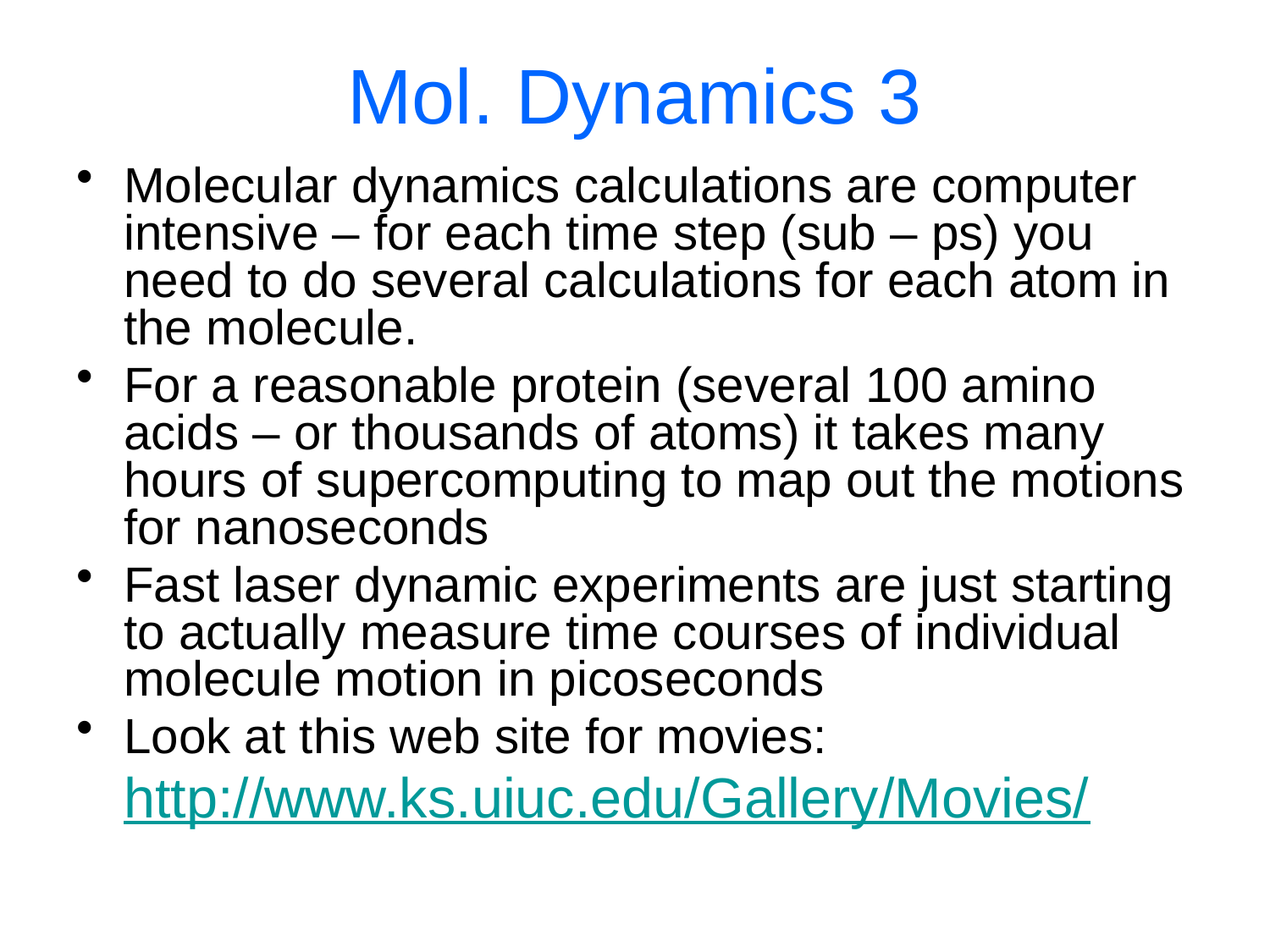

# Mol. Dynamics 3
Molecular dynamics calculations are computer intensive – for each time step (sub – ps) you need to do several calculations for each atom in the molecule.
For a reasonable protein (several 100 amino acids – or thousands of atoms) it takes many hours of supercomputing to map out the motions for nanoseconds
Fast laser dynamic experiments are just starting to actually measure time courses of individual molecule motion in picoseconds
Look at this web site for movies:
	http://www.ks.uiuc.edu/Gallery/Movies/